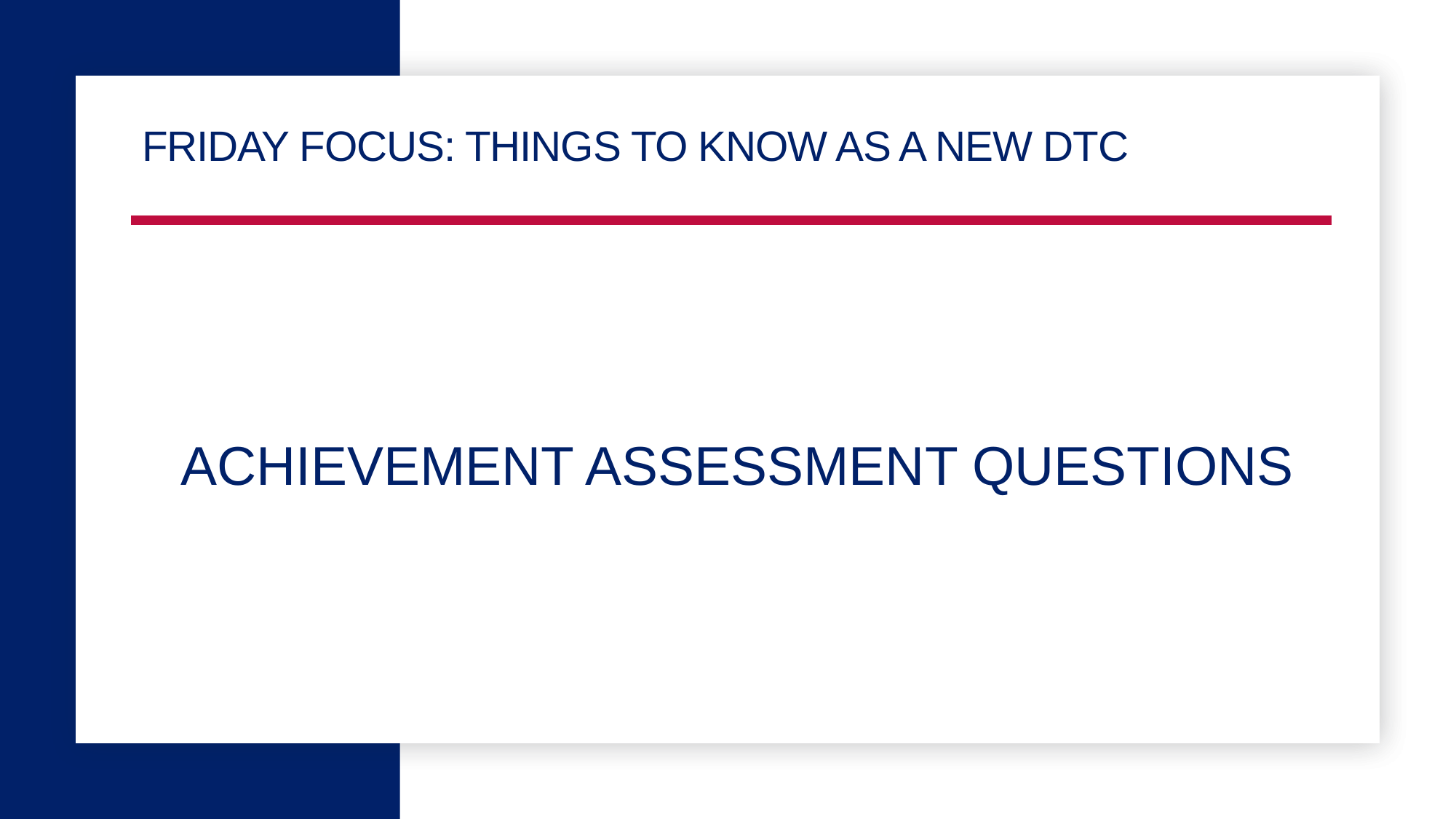

# Friday focus: Things to know as a new dtc

ACHIEVEMENT ASSESSMENT QUESTIONS